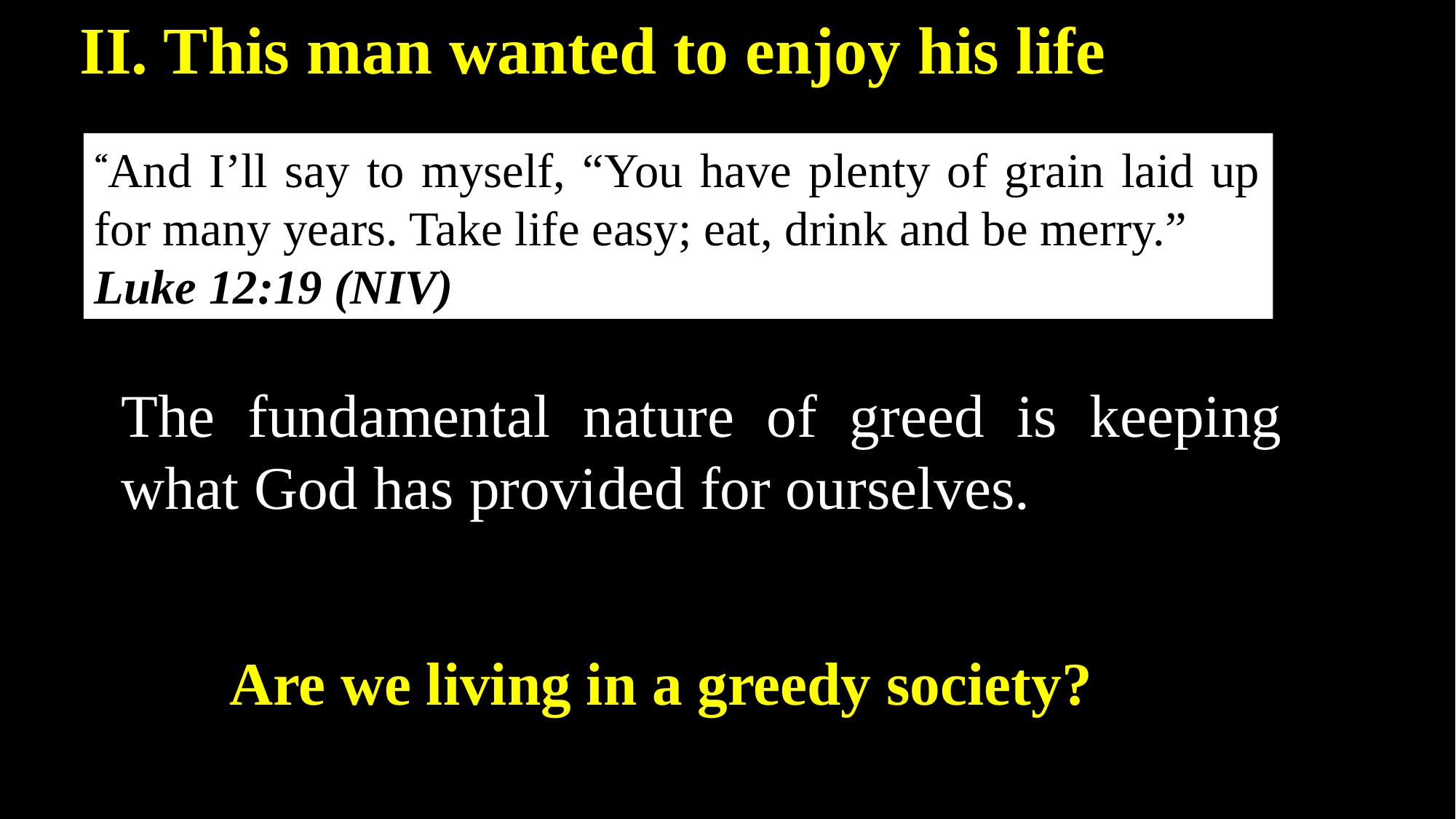

II. This man wanted to enjoy his life
Procession.
“And I’ll say to myself, “You have plenty of grain laid up for many years. Take life easy; eat, drink and be merry.”
Luke 12:19 (NIV)
The fundamental nature of greed is keeping what God has provided for ourselves.
“Who is this King of glory?”
Are we living in a greedy society?